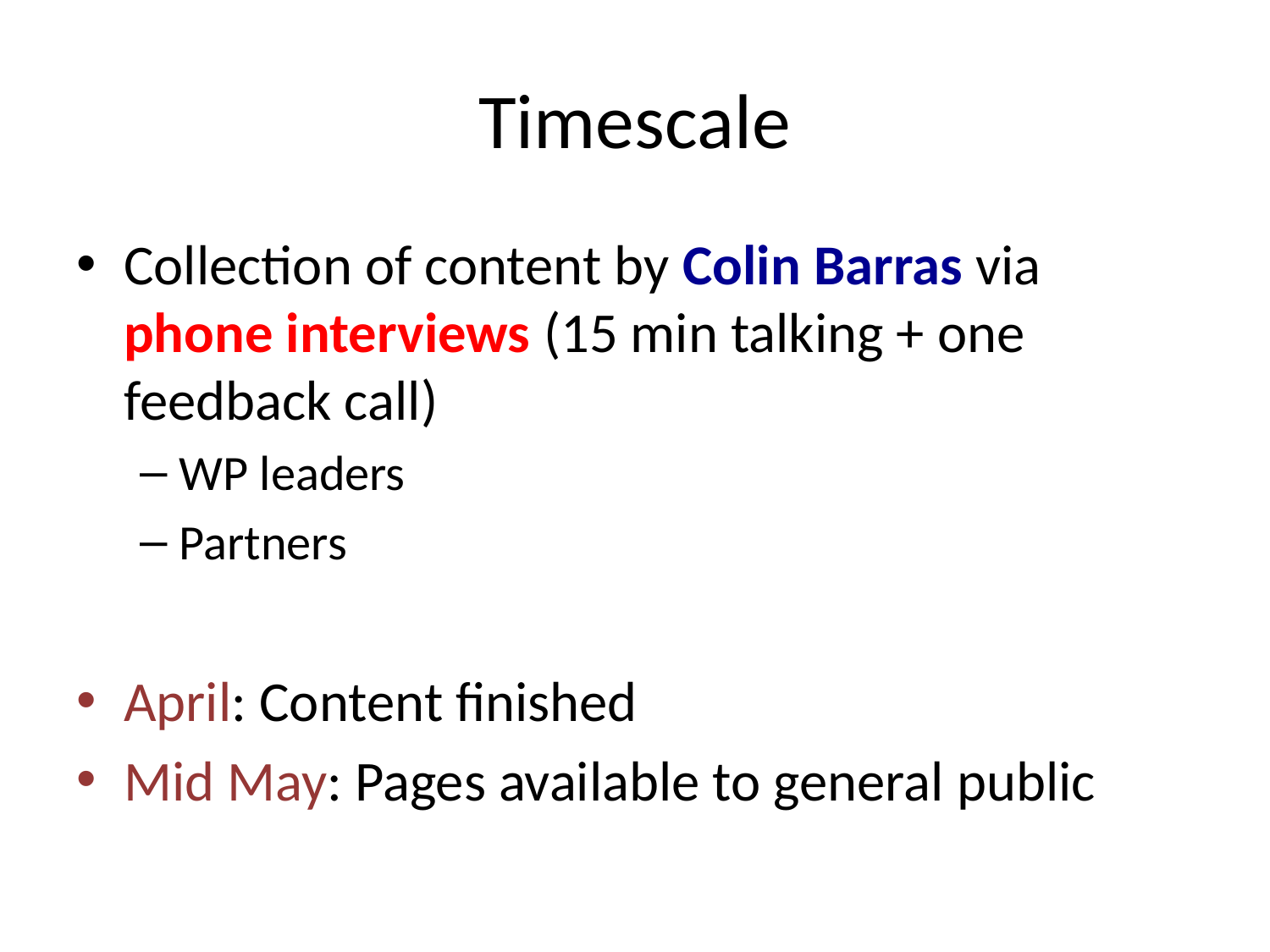

# Timescale
Collection of content by Colin Barras via phone interviews (15 min talking + one feedback call)
WP leaders
Partners

April: Content finished
Mid May: Pages available to general public